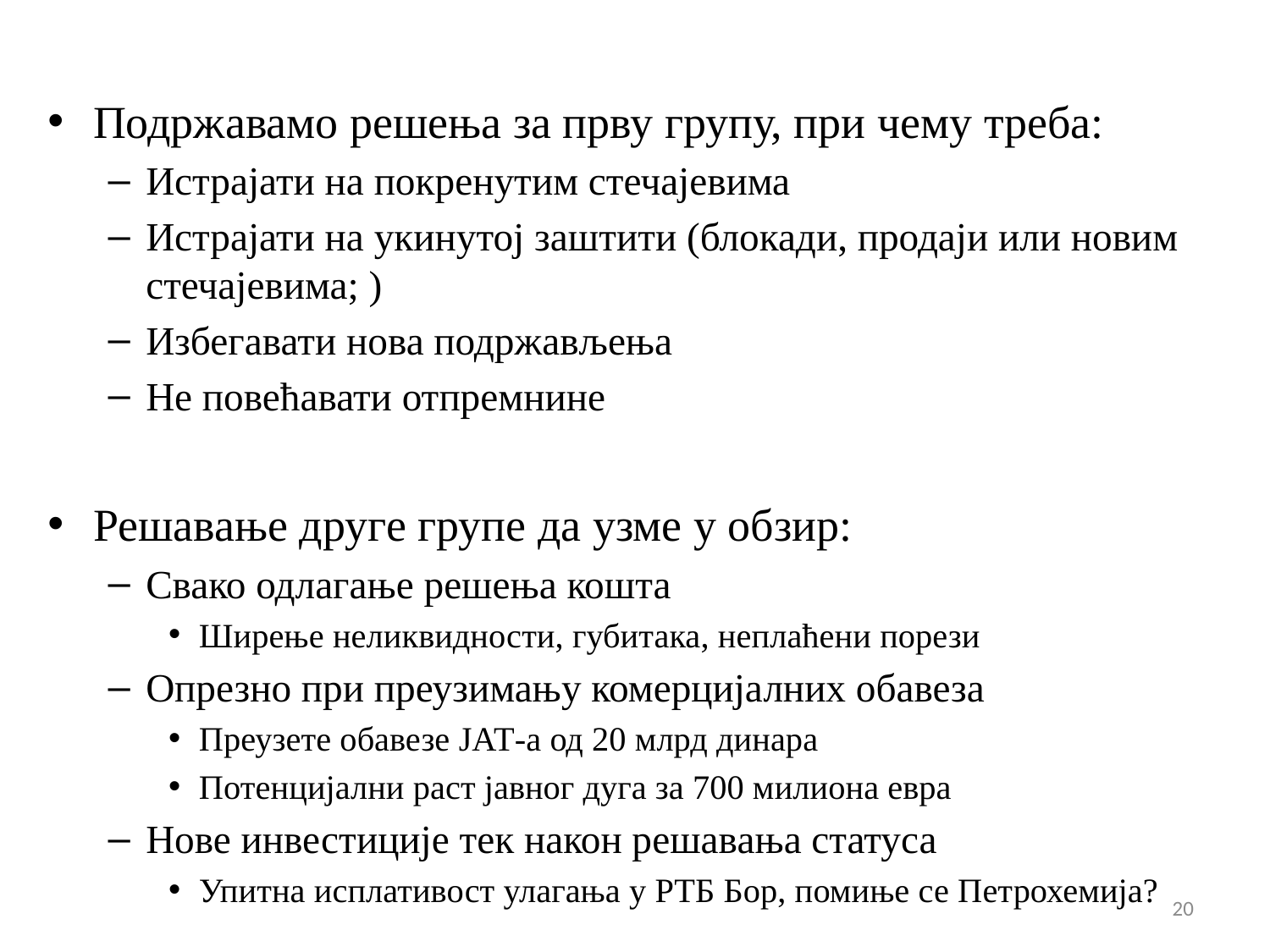

Подржавамо решења за прву групу, при чему треба:
Истрајати на покренутим стечајевима
Истрајати на укинутој заштити (блокади, продаји или новим стечајевима; )
Избегавати нова подржављења
Не повећавати отпремнине

Решавање друге групе да узме у обзир:
Свако одлагање решења кошта
Ширење неликвидности, губитака, неплаћени порези
Опрезно при преузимању комерцијалних обавеза
Преузете обавезе ЈАТ-а од 20 млрд динара
Потенцијални раст јавног дуга за 700 милиона евра
Нове инвестиције тек након решавања статуса
Упитна исплативост улагања у РТБ Бор, помиње се Петрохемија?
20